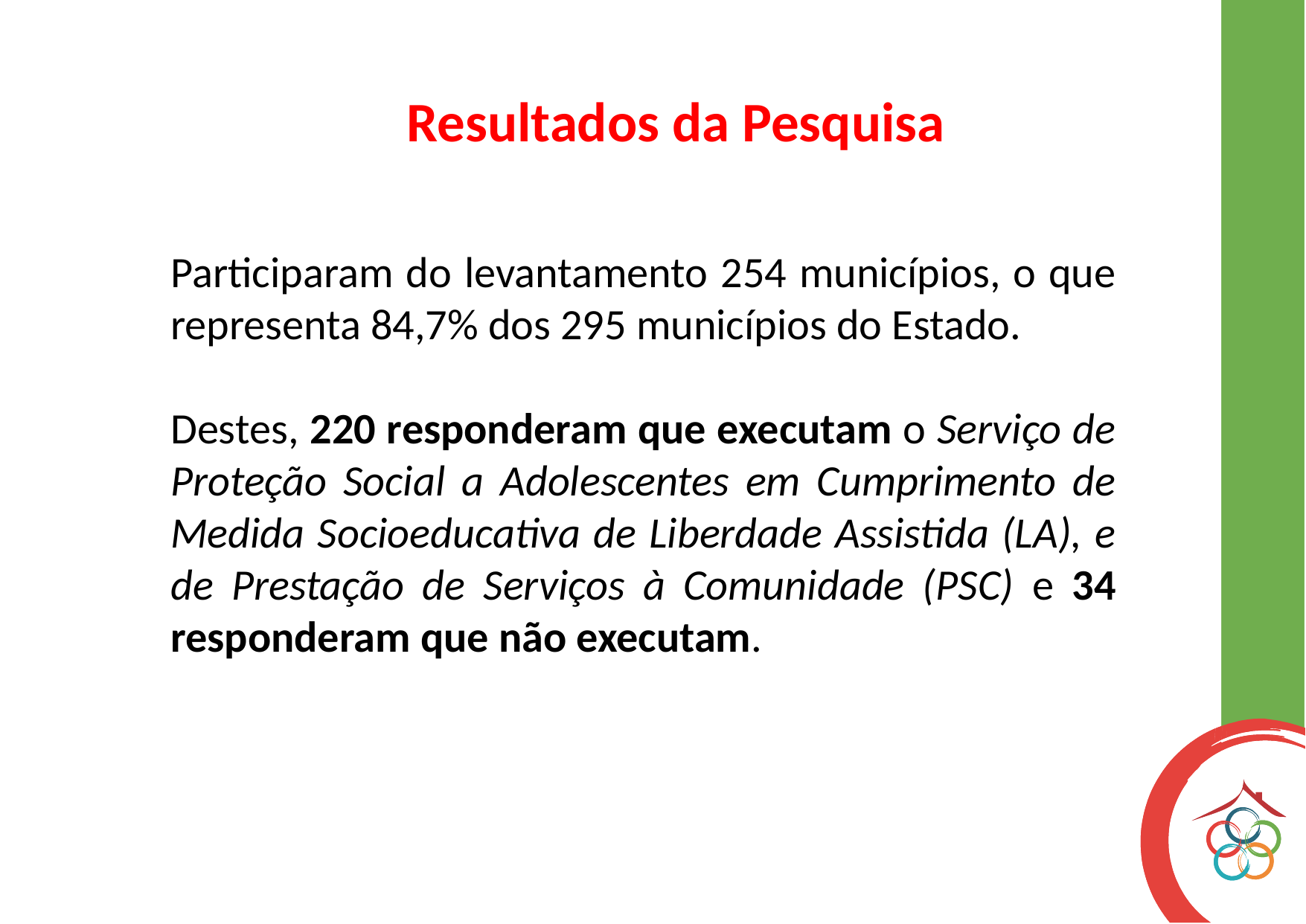

Resultados da Pesquisa
Participaram do levantamento 254 municípios, o que representa 84,7% dos 295 municípios do Estado.

Destes, 220 responderam que executam o Serviço de Proteção Social a Adolescentes em Cumprimento de Medida Socioeducativa de Liberdade Assistida (LA), e de Prestação de Serviços à Comunidade (PSC) e 34 responderam que não executam.